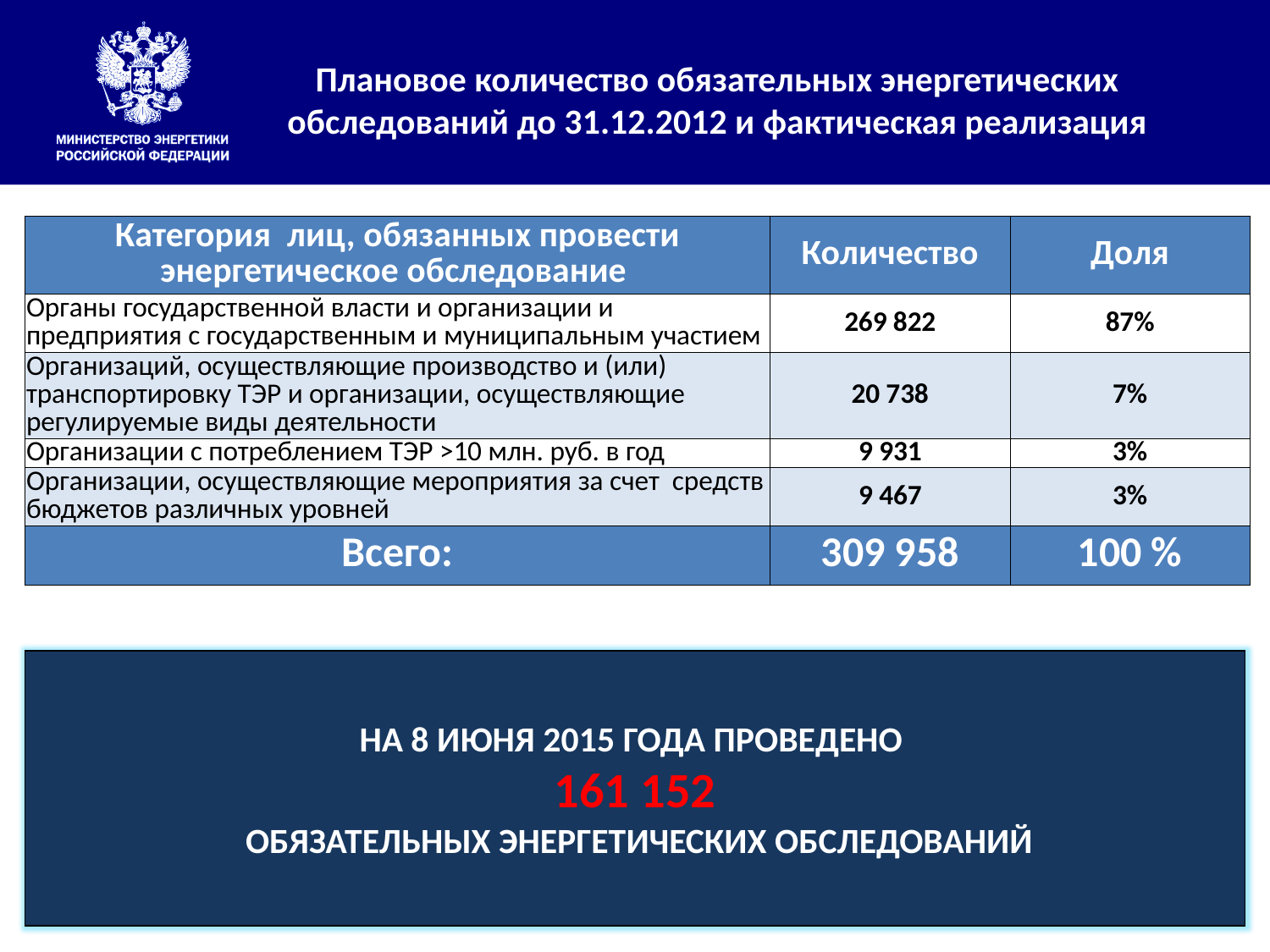

# Плановое количество обязательных энергетических обследований до 31.12.2012 и фактическая реализация
| Категория лиц, обязанных провести энергетическое обследование | Количество | Доля |
| --- | --- | --- |
| Органы государственной власти и организации и предприятия с государственным и муниципальным участием | 269 822 | 87% |
| Организаций, осуществляющие производство и (или) транспортировку ТЭР и организации, осуществляющие регулируемые виды деятельности | 20 738 | 7% |
| Организации с потреблением ТЭР >10 млн. руб. в год | 9 931 | 3% |
| Организации, осуществляющие мероприятия за счет средств бюджетов различных уровней | 9 467 | 3% |
| Всего: | 309 958 | 100 % |
На 8 июня 2015 года проведено
161 152
 обязательных энергетических обследований